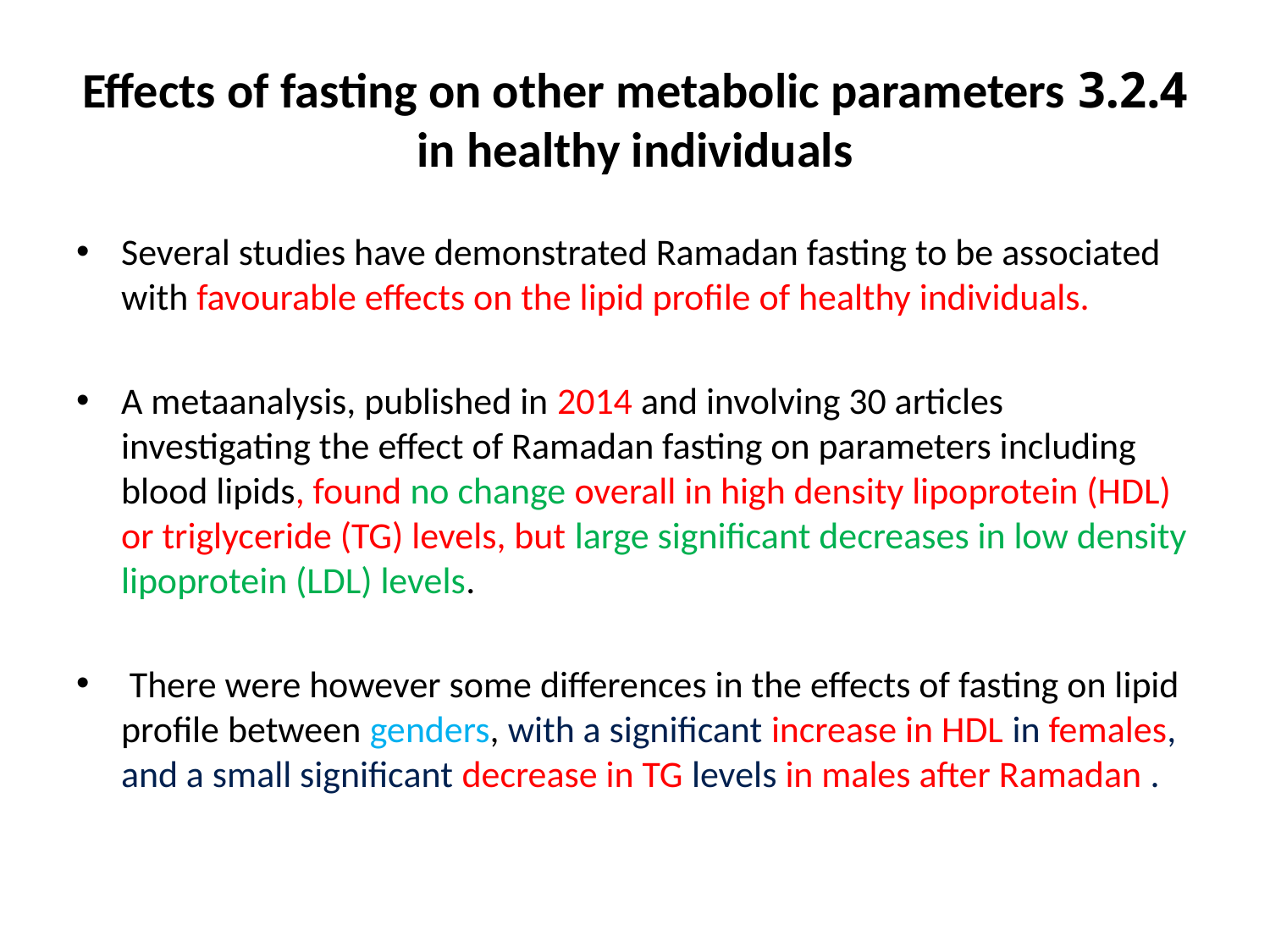

# 3.2.4 Effects of fasting on other metabolic parameters in healthy individuals
Several studies have demonstrated Ramadan fasting to be associated with favourable effects on the lipid profile of healthy individuals.

A metaanalysis, published in 2014 and involving 30 articles investigating the effect of Ramadan fasting on parameters including blood lipids, found no change overall in high density lipoprotein (HDL) or triglyceride (TG) levels, but large significant decreases in low density lipoprotein (LDL) levels.

 There were however some differences in the effects of fasting on lipid profile between genders, with a significant increase in HDL in females, and a small significant decrease in TG levels in males after Ramadan .